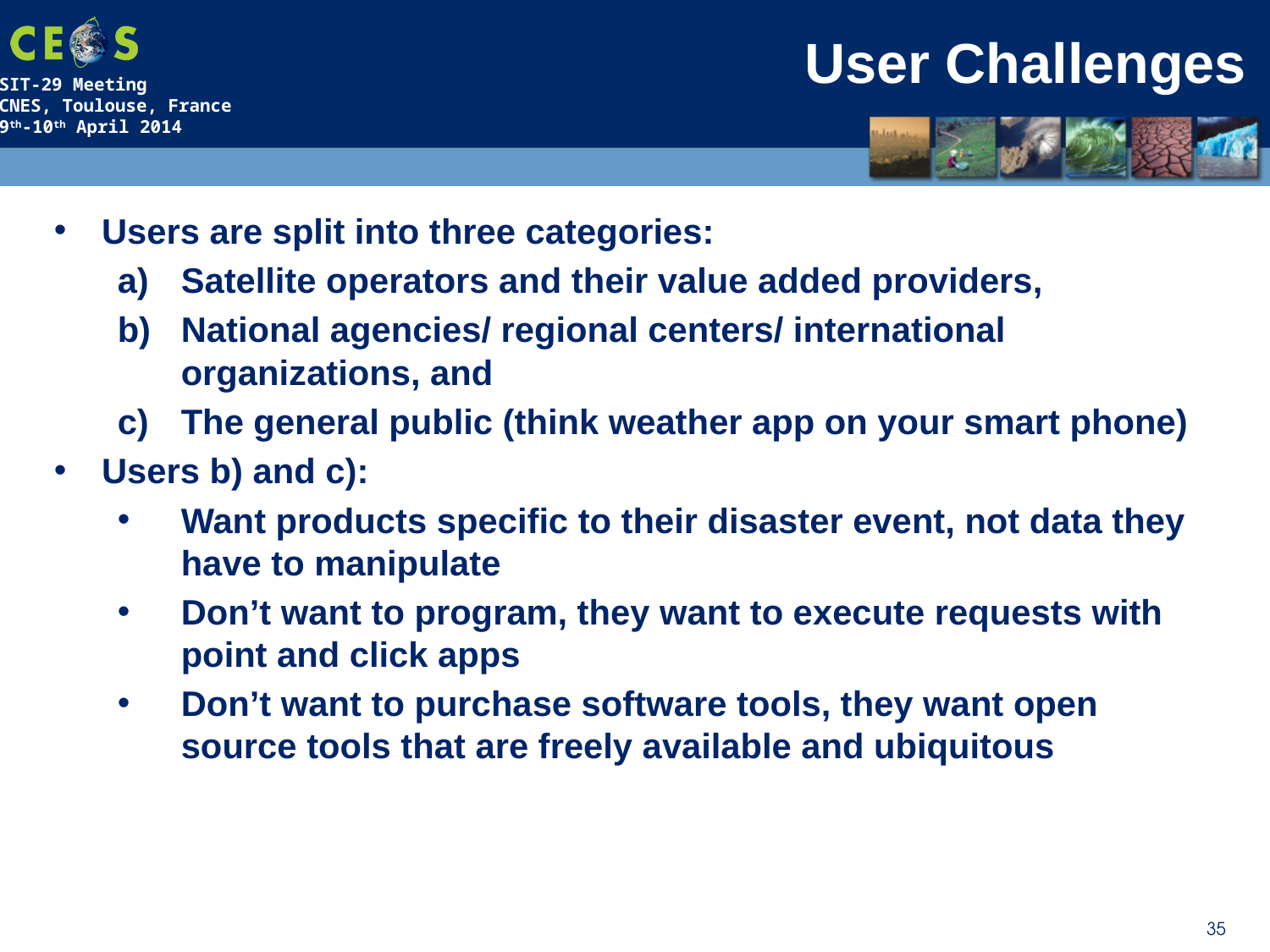

# User Challenges
Users are split into three categories:
Satellite operators and their value added providers,
National agencies/ regional centers/ international organizations, and
The general public (think weather app on your smart phone)
Users b) and c):
Want products specific to their disaster event, not data they have to manipulate
Don’t want to program, they want to execute requests with point and click apps
Don’t want to purchase software tools, they want open source tools that are freely available and ubiquitous